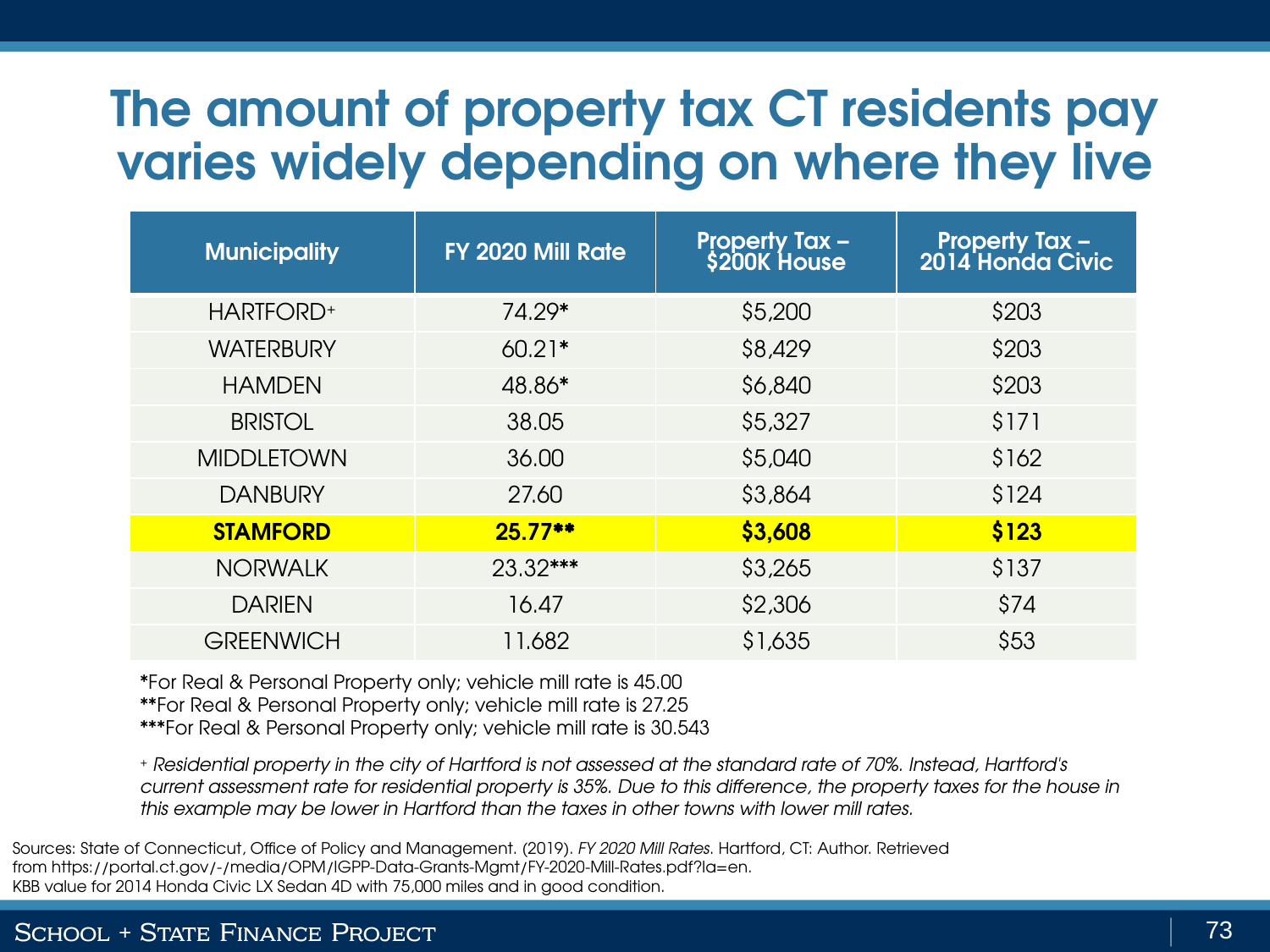

# The amount of property tax CT residents pay varies widely depending on where they live
| Municipality | FY 2020 Mill Rate | Property Tax – $200K House | Property Tax – 2014 Honda Civic |
| --- | --- | --- | --- |
| HARTFORD+ | 74.29\* | $5,200 | $203 |
| WATERBURY | 60.21\* | $8,429 | $203 |
| HAMDEN | 48.86\* | $6,840 | $203 |
| BRISTOL | 38.05 | $5,327 | $171 |
| MIDDLETOWN | 36.00 | $5,040 | $162 |
| DANBURY | 27.60 | $3,864 | $124 |
| STAMFORD | 25.77\*\* | $3,608 | $123 |
| NORWALK | 23.32\*\*\* | $3,265 | $137 |
| DARIEN | 16.47 | $2,306 | $74 |
| GREENWICH | 11.682 | $1,635 | $53 |
*For Real & Personal Property only; vehicle mill rate is 45.00
**For Real & Personal Property only; vehicle mill rate is 27.25
***For Real & Personal Property only; vehicle mill rate is 30.543
+ Residential property in the city of Hartford is not assessed at the standard rate of 70%. Instead, Hartford's current assessment rate for residential property is 35%. Due to this difference, the property taxes for the house in this example may be lower in Hartford than the taxes in other towns with lower mill rates.
Sources: State of Connecticut, Office of Policy and Management. (2019). FY 2020 Mill Rates. Hartford, CT: Author. Retrieved from https://portal.ct.gov/-/media/OPM/IGPP-Data-Grants-Mgmt/FY-2020-Mill-Rates.pdf?la=en.
KBB value for 2014 Honda Civic LX Sedan 4D with 75,000 miles and in good condition.
73